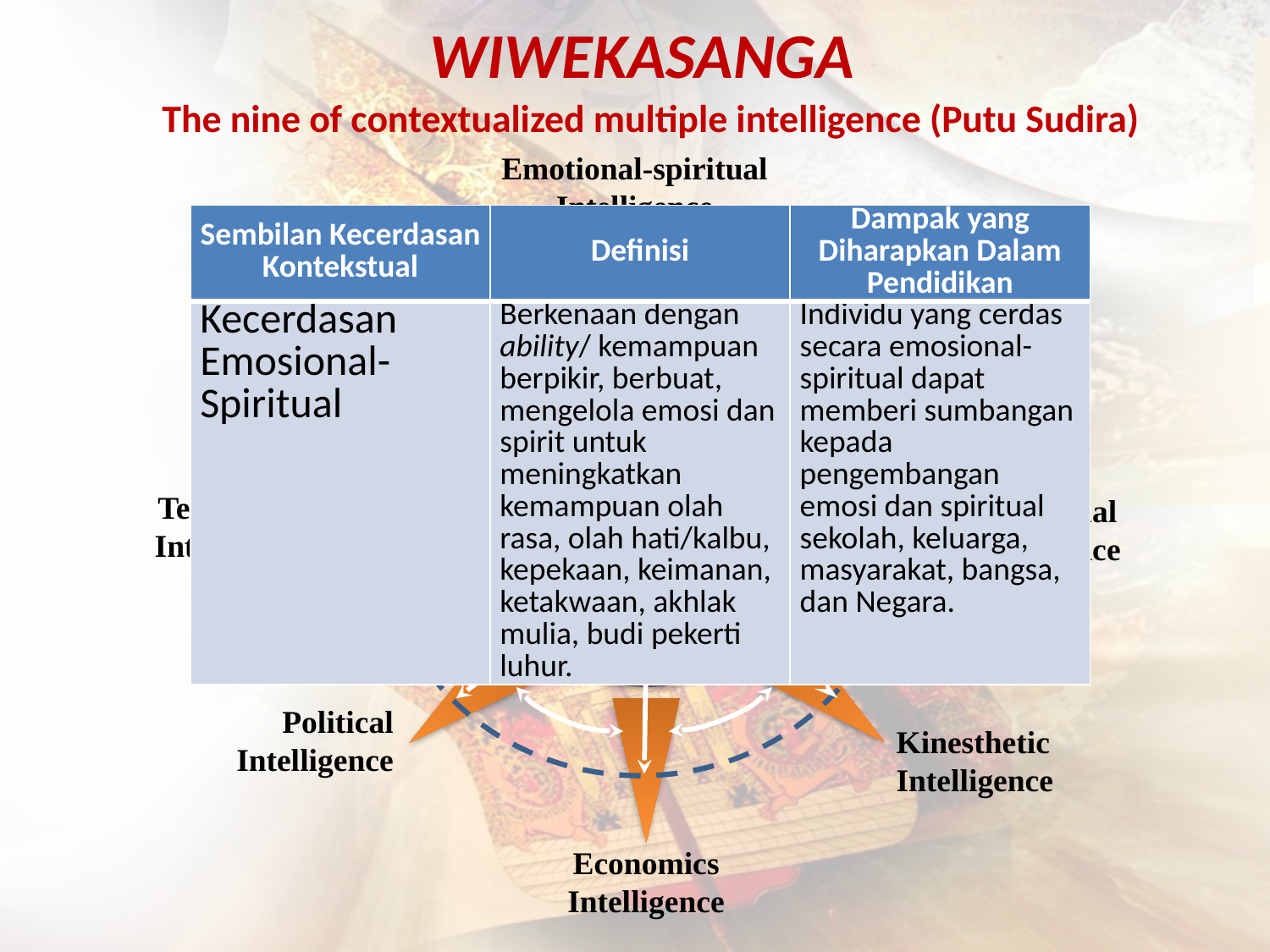

# WIWEKASANGA The nine of contextualized multiple intelligence (Putu Sudira)
Emotional-spiritual Intelligence

Art-cultural Intelligence
Socio-ecological Intelligence

Learning Intelligence
Technology Intelligence
Intellectual Intelligence

Political Intelligence
Kinesthetic Intelligence
Economics Intelligence
| Sembilan Kecerdasan Kontekstual | Definisi | Dampak yang Diharapkan Dalam Pendidikan |
| --- | --- | --- |
| Kecerdasan Emosional-Spiritual | Berkenaan dengan ability/ kemampuan berpikir, berbuat, mengelola emosi dan spirit untuk meningkatkan kemampuan olah rasa, olah hati/kalbu, kepekaan, keimanan, ketakwaan, akhlak mulia, budi pekerti luhur. | Individu yang cerdas secara emosional-spiritual dapat memberi sumbangan kepada pengembangan emosi dan spiritual sekolah, keluarga, masyarakat, bangsa, dan Negara. |